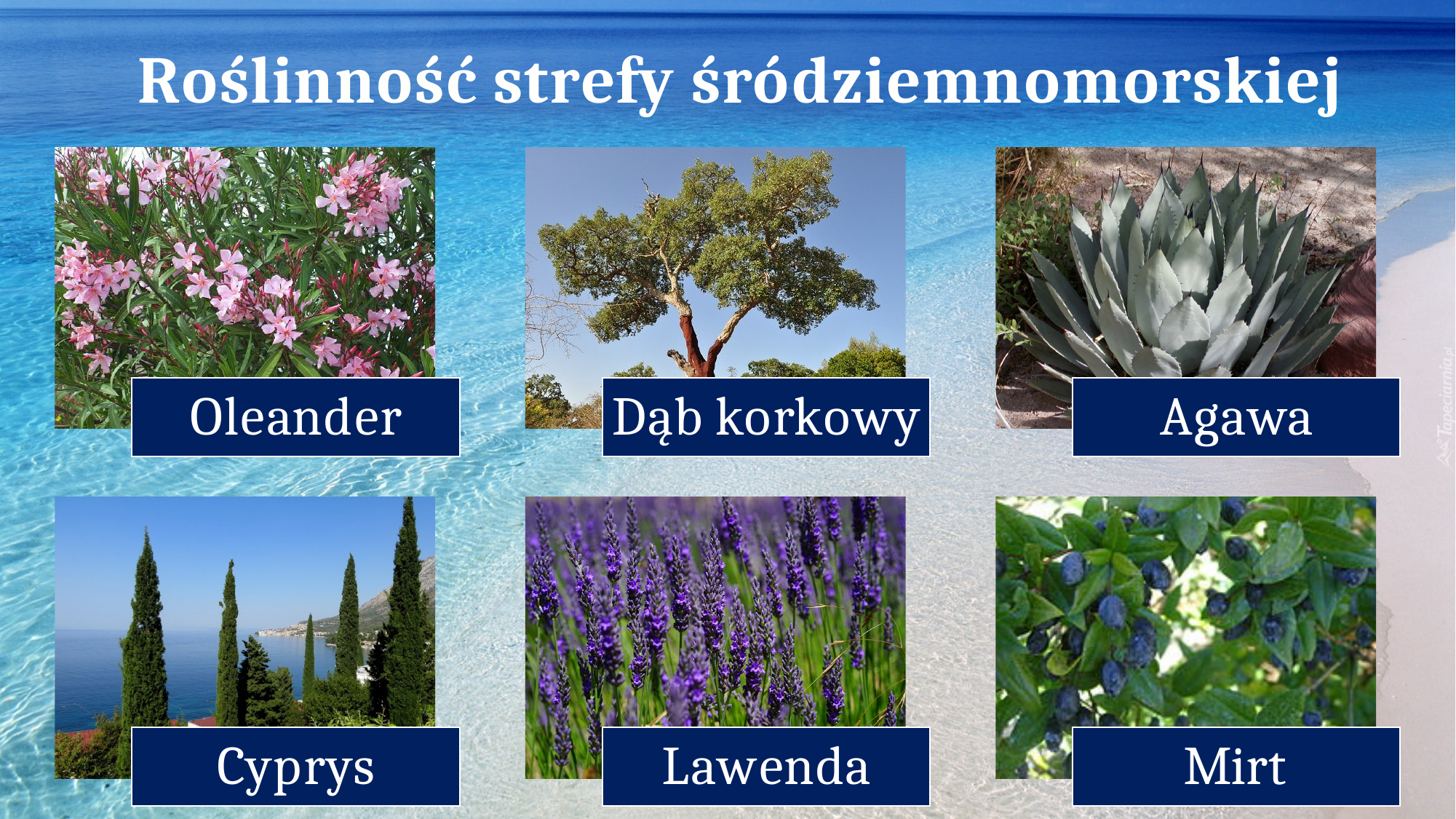

# Roślinność strefy śródziemnomorskiej
Oleander
Dąb korkowy
Agawa
Cyprys
Lawenda
Mirt